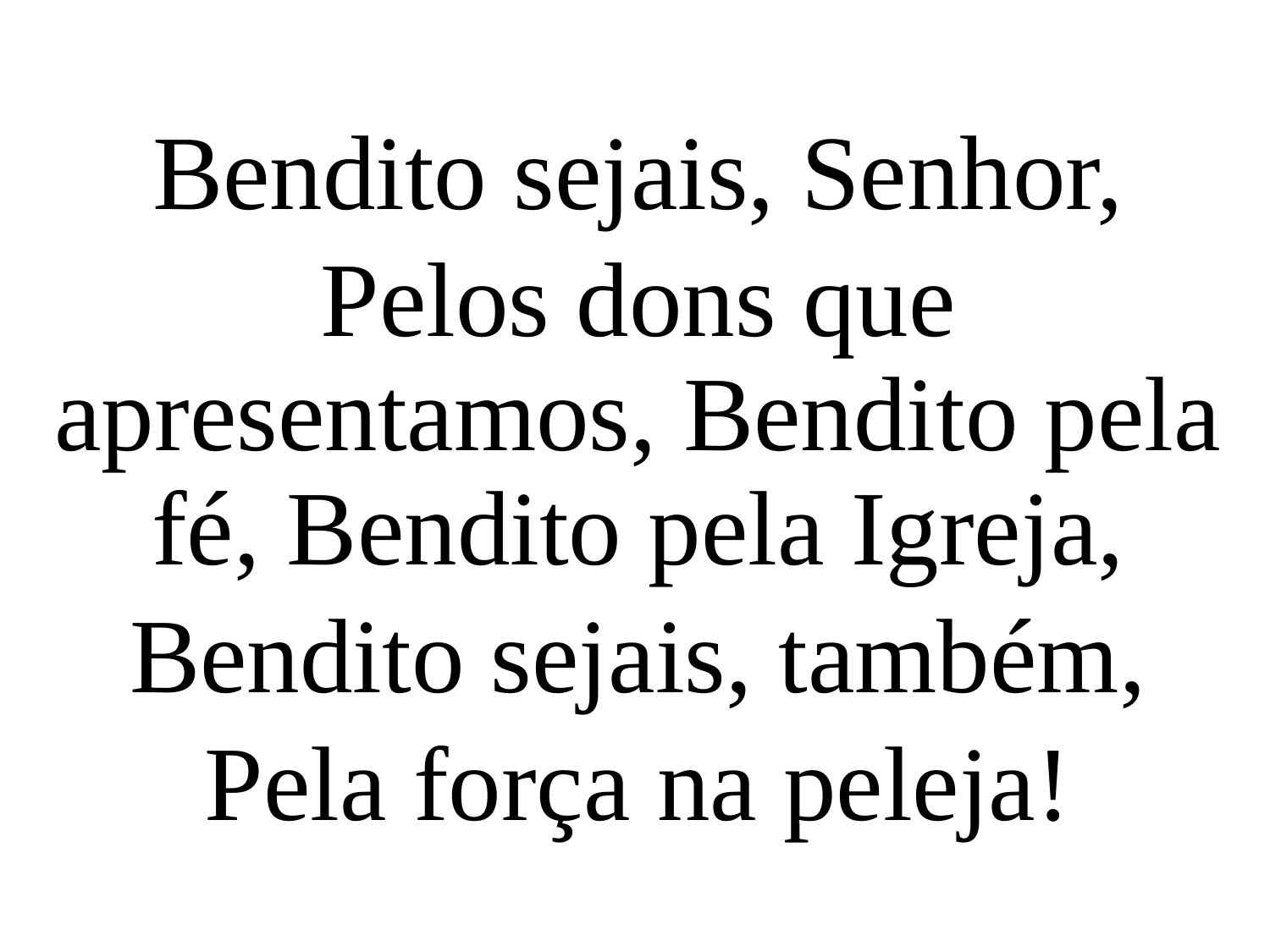

Bendito sejais, Senhor,
Pelos dons que apresentamos, Bendito pela fé, Bendito pela Igreja,
Bendito sejais, também,
Pela força na peleja!